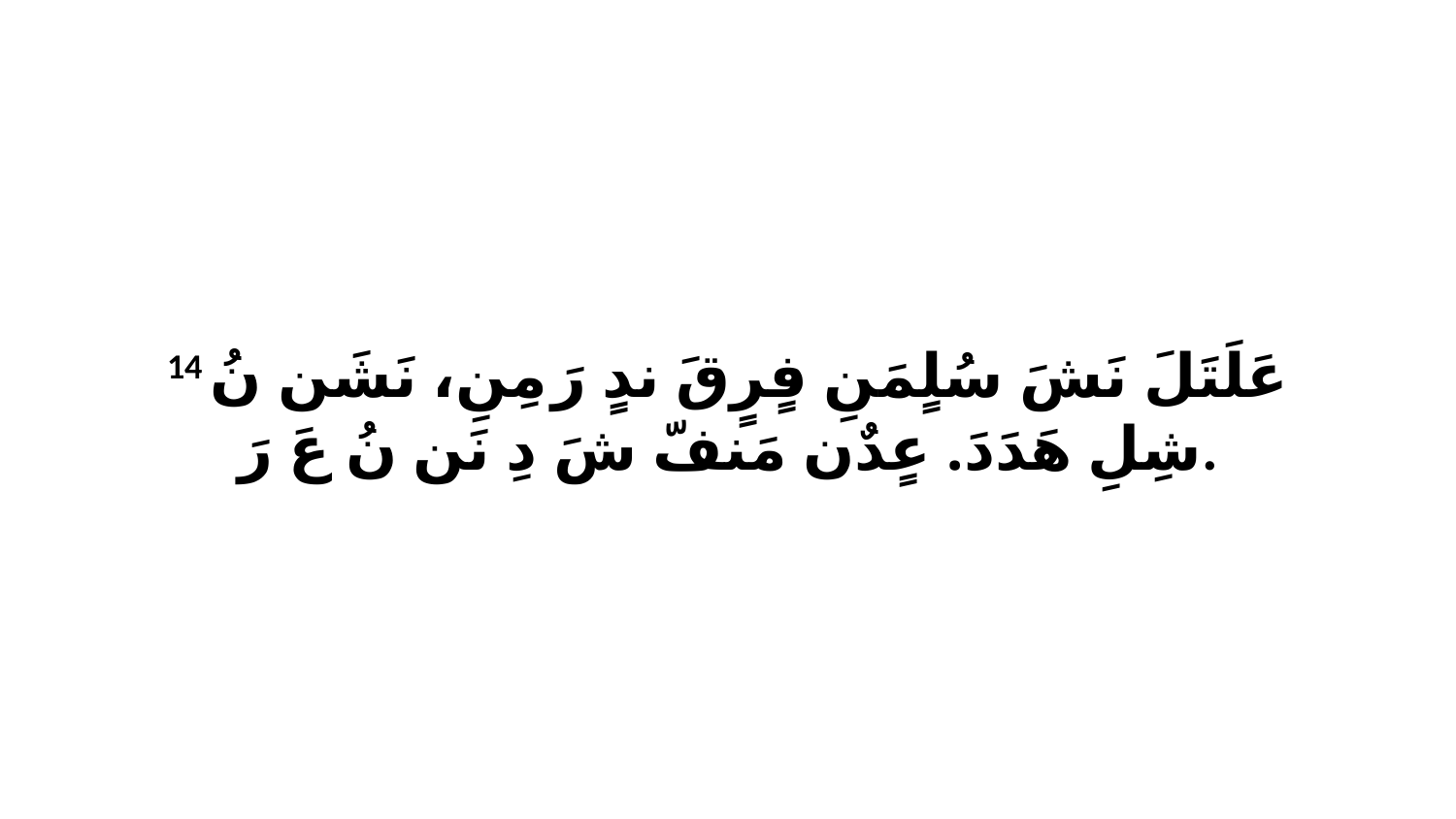

14 عَلَتَلَ نَشَ سُلٍمَنِ فٍرٍقَ ندٍ رَ مِنِ، نَشَن نُ شِلِ هَدَدَ. عٍدٌن مَنفّ شَ دِ نَن نُ عَ رَ.